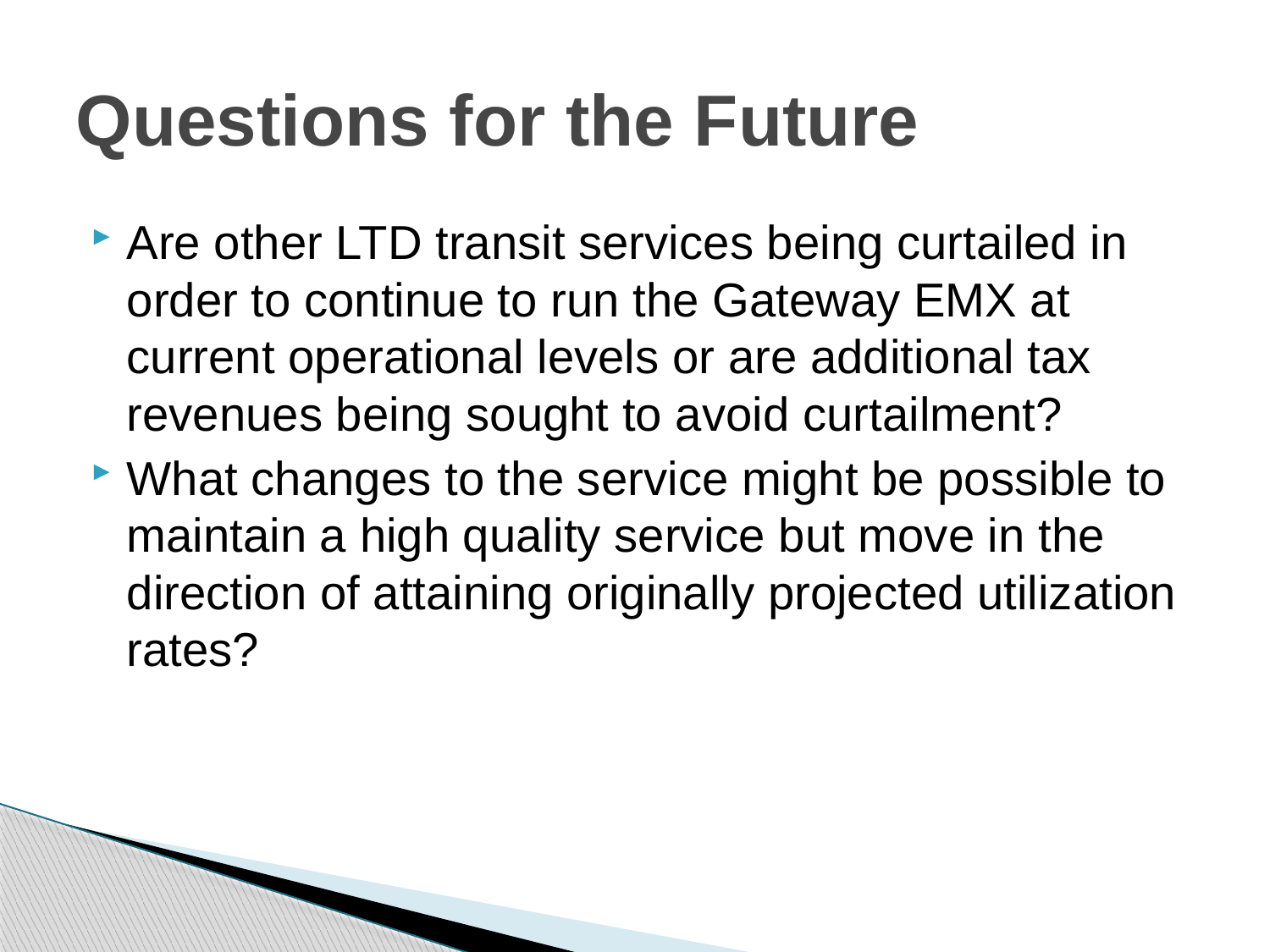

# Questions for the Future
Are other LTD transit services being curtailed in order to continue to run the Gateway EMX at current operational levels or are additional tax revenues being sought to avoid curtailment?
What changes to the service might be possible to maintain a high quality service but move in the direction of attaining originally projected utilization rates?